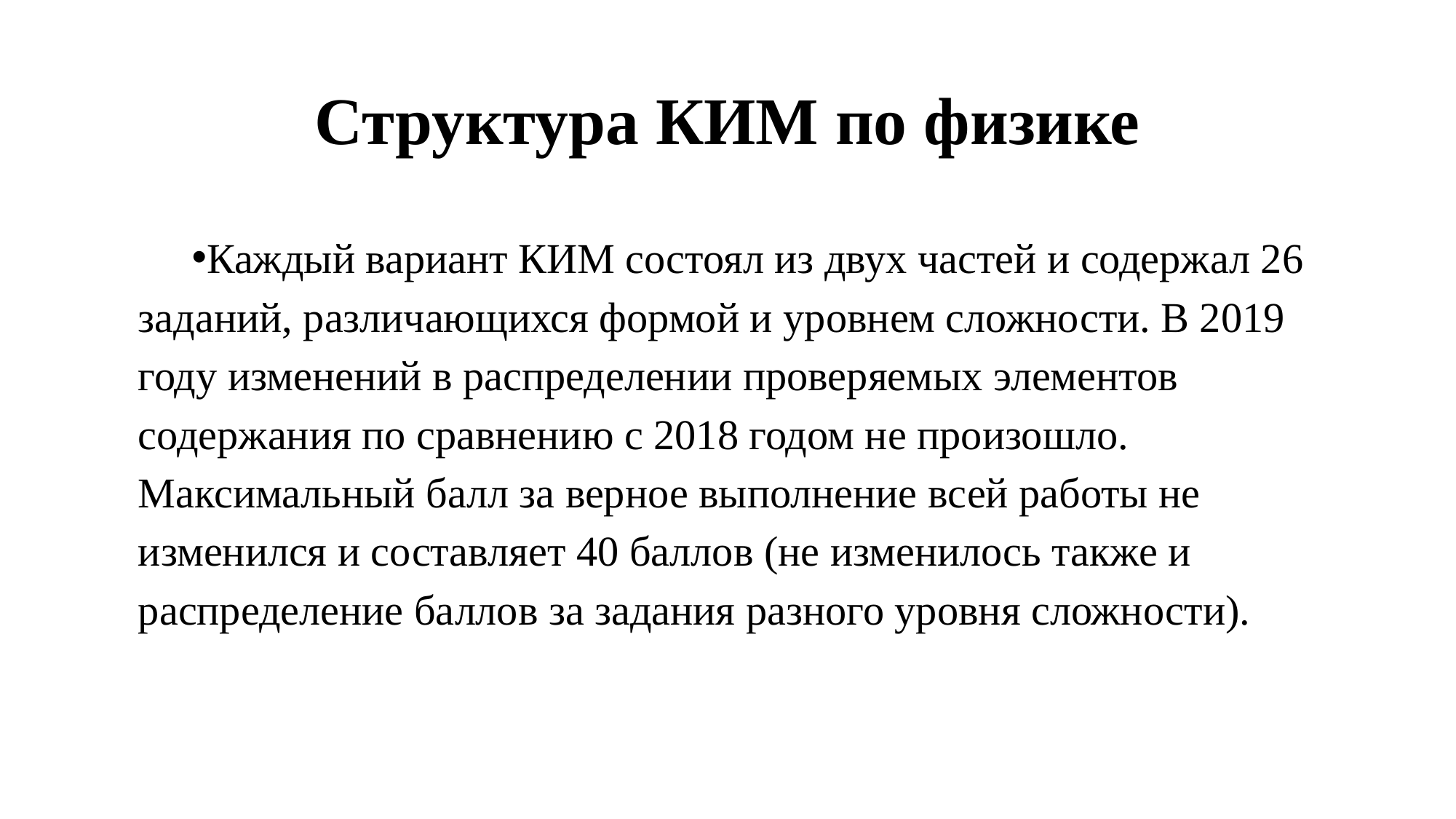

# Структура КИМ по физике
Каждый вариант КИМ состоял из двух частей и содержал 26 заданий, различающихся формой и уровнем сложности. В 2019 году изменений в распределении проверяемых элементов содержания по сравнению с 2018 годом не произошло. Максимальный балл за верное выполнение всей работы не изменился и составляет 40 баллов (не изменилось также и распределение баллов за задания разного уровня сложности).